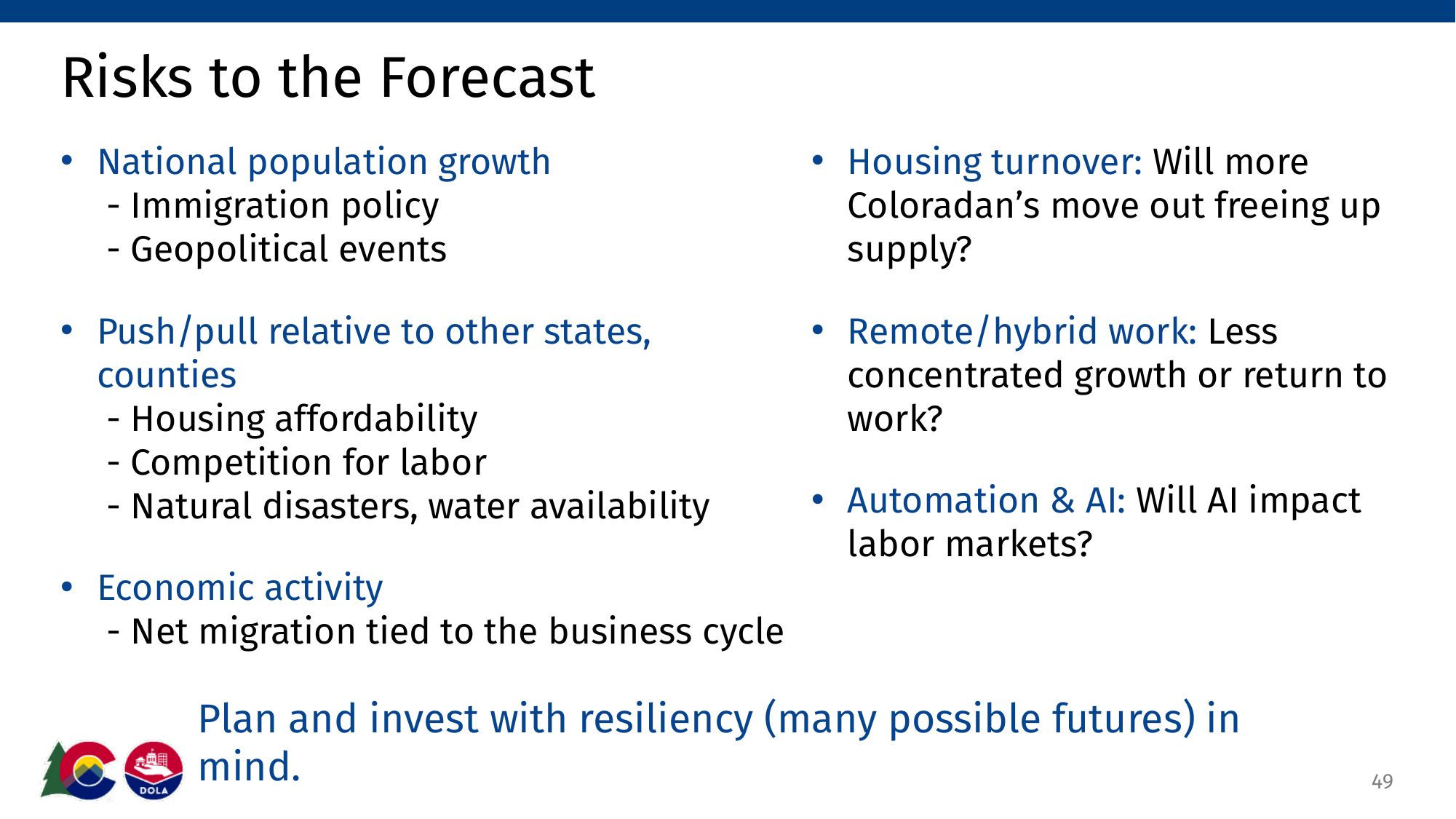

# Risks to the Forecast
National population growth
 - Immigration policy
 - Geopolitical events
Push/pull relative to other states, counties
 - Housing affordability
 - Competition for labor
 - Natural disasters, water availability
Economic activity
 - Net migration tied to the business cycle

Housing turnover: Will more Coloradan’s move out freeing up supply?
Remote/hybrid work: Less concentrated growth or return to work?
Automation & AI: Will AI impact labor markets?

Plan and invest with resiliency (many possible futures) in mind.
49